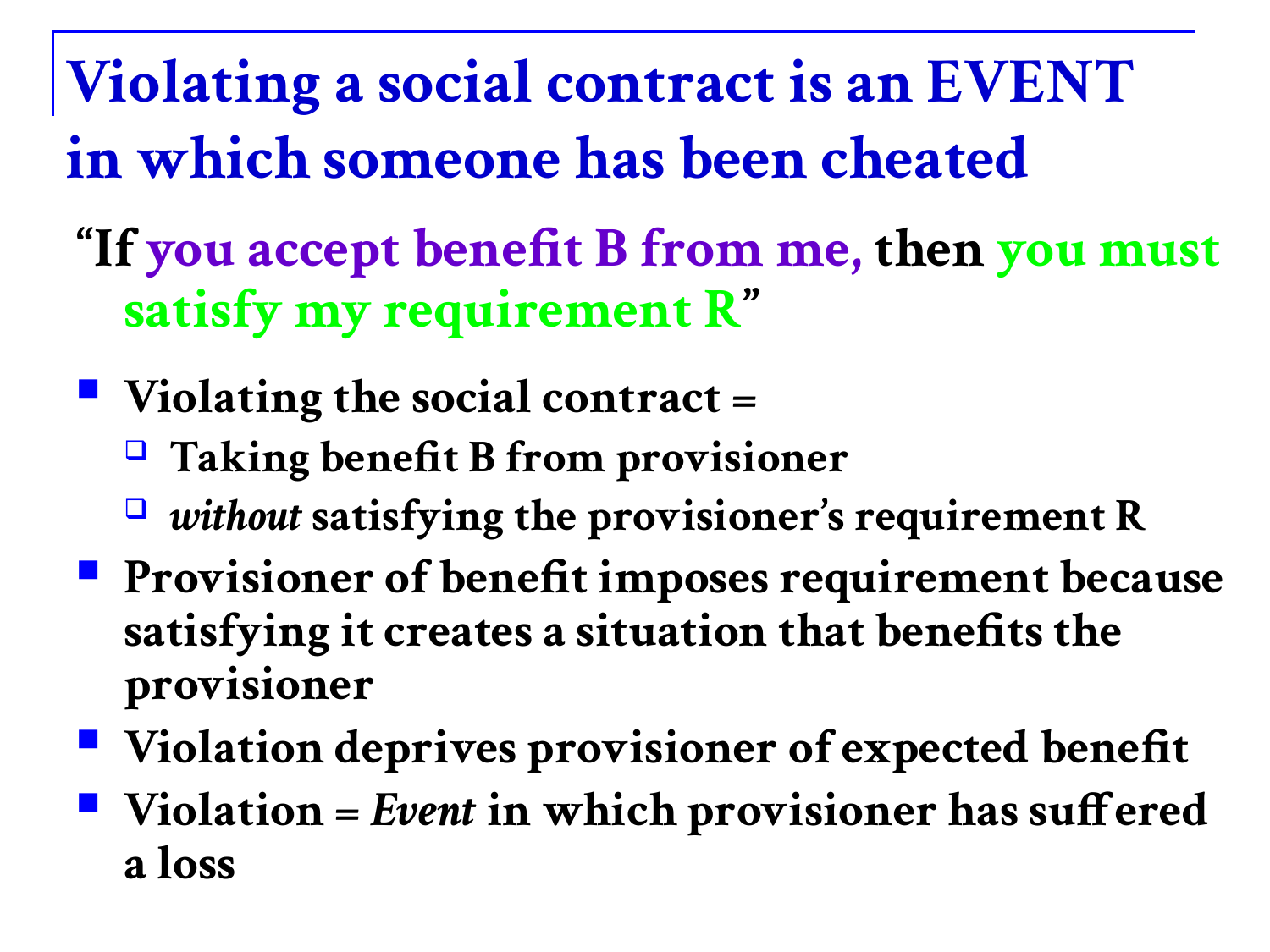

# Violating a social contract is an EVENT in which someone has been cheated
“If you accept benefit B from me, then you must satisfy my requirement R”

Violating the social contract =
Taking benefit B from provisioner
without satisfying the provisioner’s requirement R
Provisioner of benefit imposes requirement because satisfying it creates a situation that benefits the provisioner
Violation deprives provisioner of expected benefit
Violation = Event in which provisioner has suffered a loss